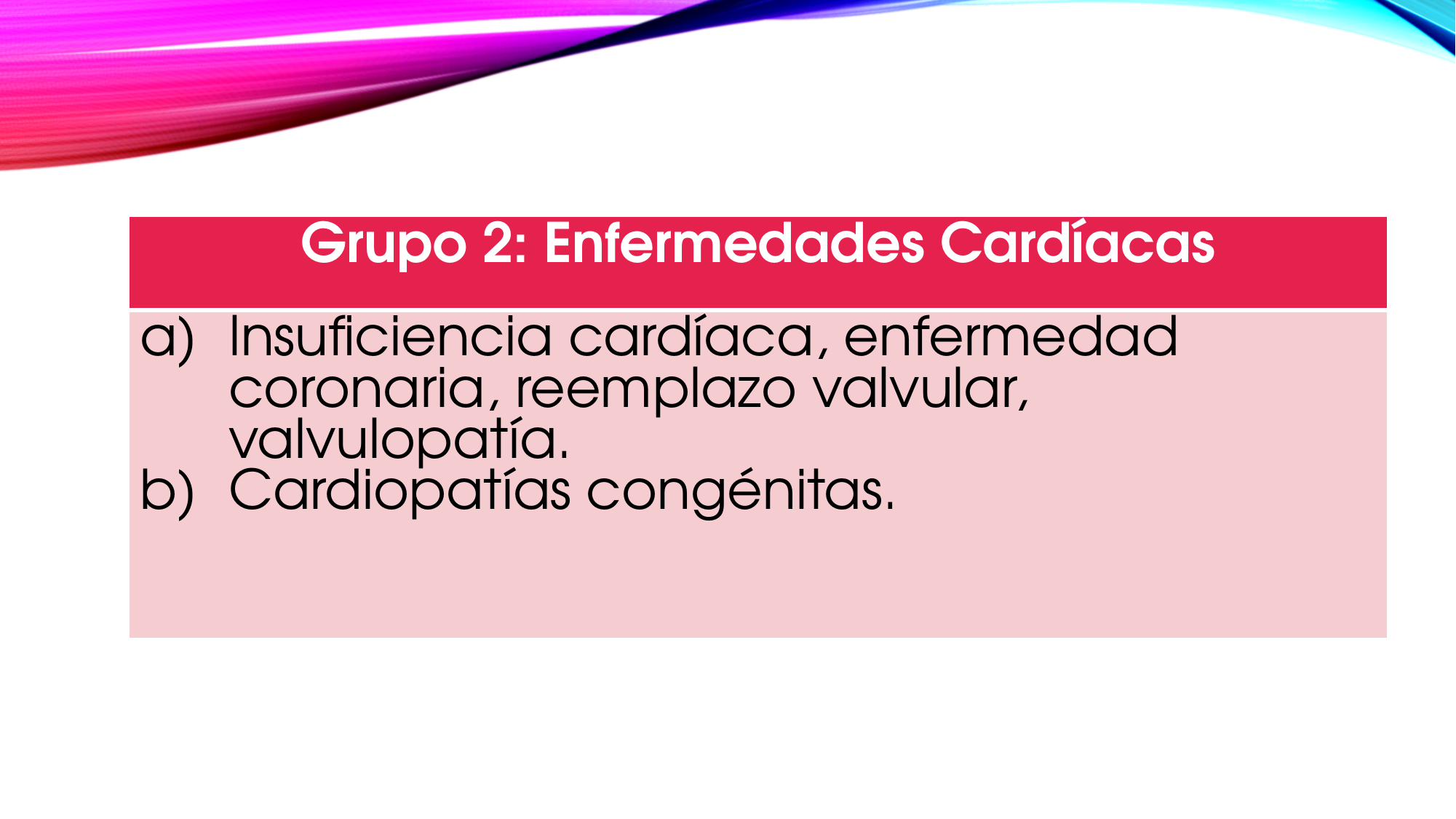

| Grupo 2: Enfermedades Cardíacas |
| --- |
| Insuficiencia cardíaca, enfermedad coronaria, reemplazo valvular, valvulopatía. Cardiopatías congénitas. |